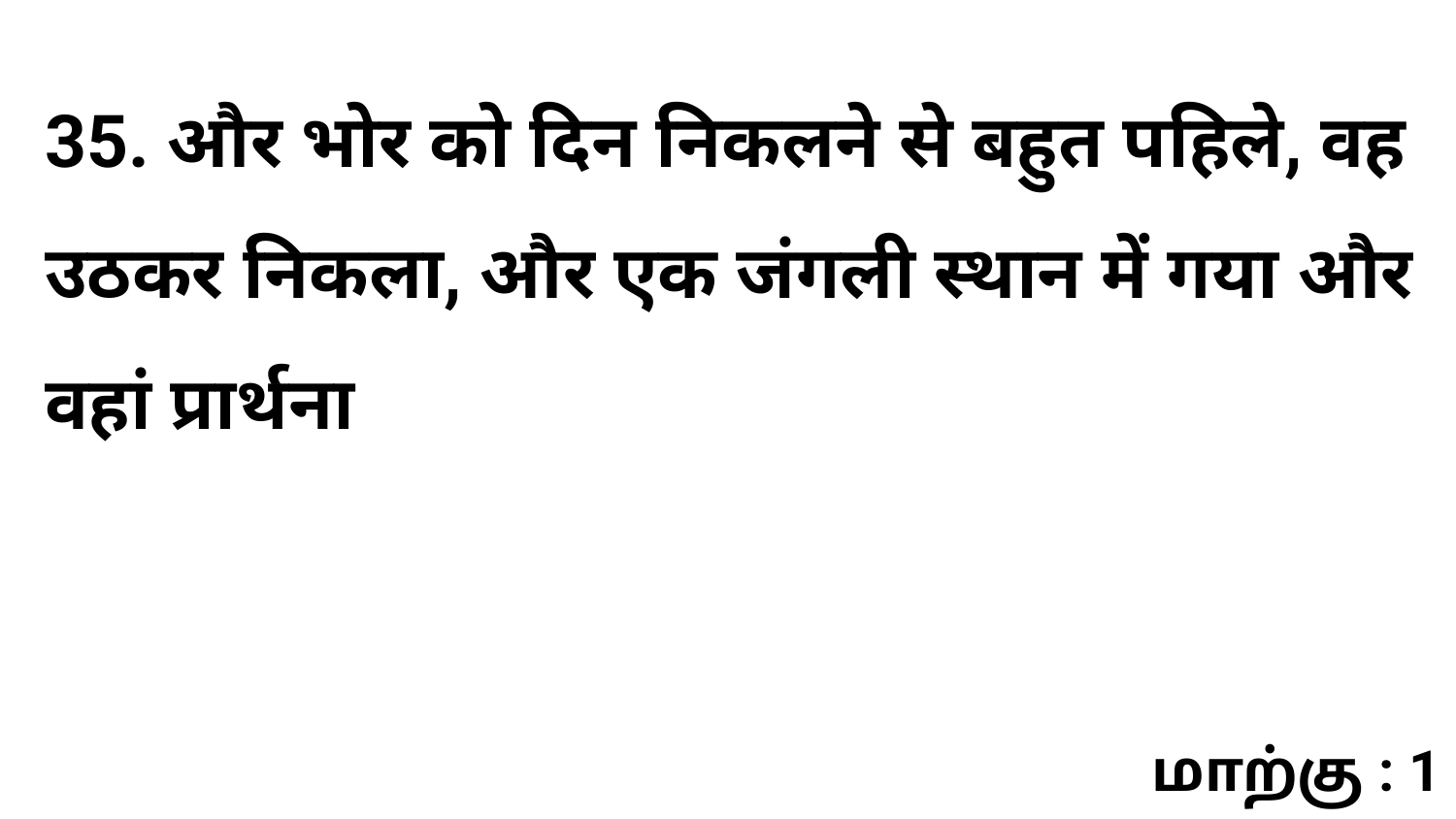

35. और भोर को दिन निकलने से बहुत पहिले, वह उठकर निकला, और एक जंगली स्थान में गया और वहां प्रार्थना
மாற்கு : 1